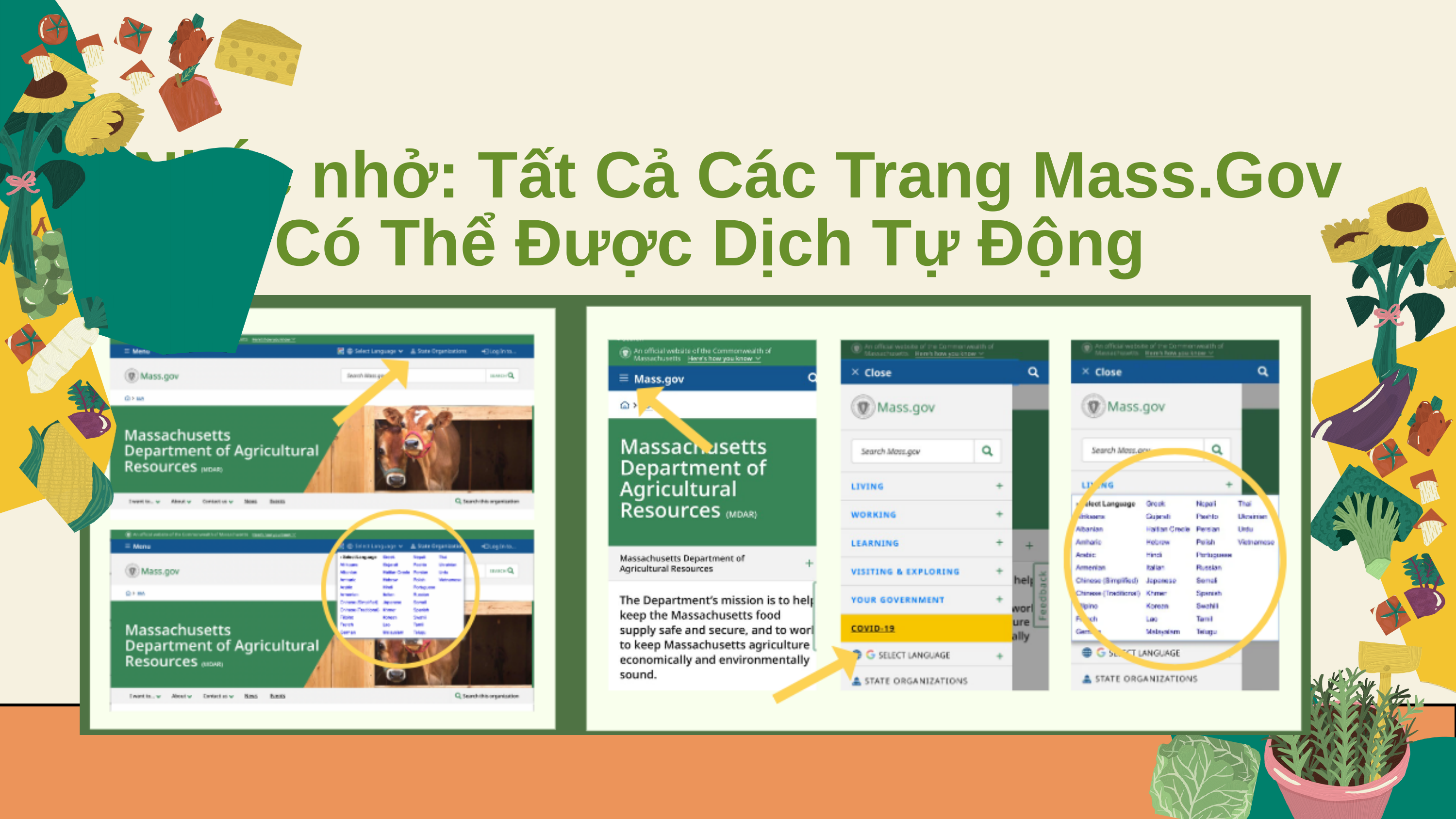

Nhắc nhở: Tất Cả Các Trang Mass.Gov Đều Có Thể Được Dịch Tự Động